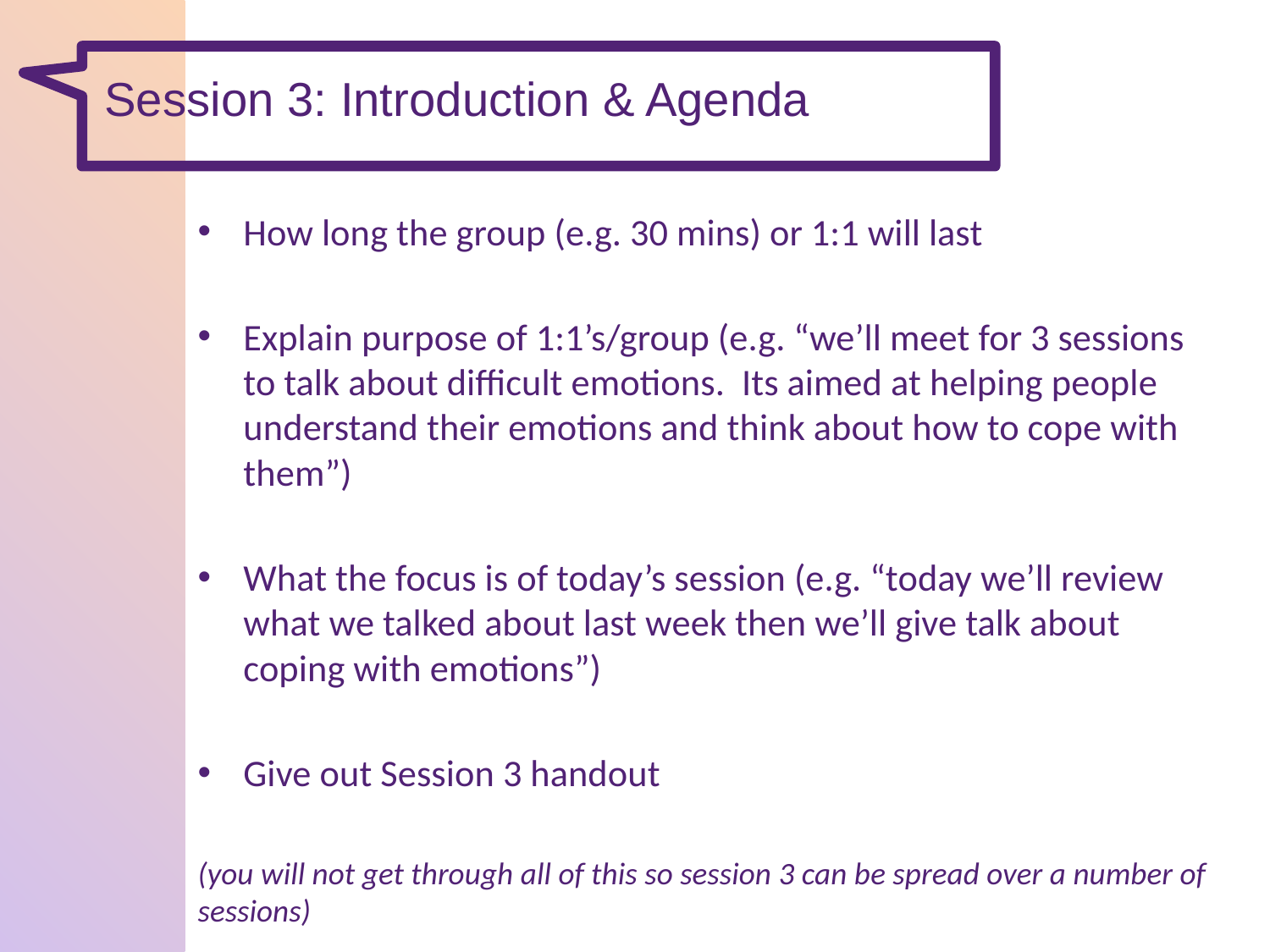

Session 3: Introduction & Agenda
How long the group (e.g. 30 mins) or 1:1 will last

Explain purpose of 1:1’s/group (e.g. “we’ll meet for 3 sessions to talk about difficult emotions.  Its aimed at helping people understand their emotions and think about how to cope with them”)

What the focus is of today’s session (e.g. “today we’ll review what we talked about last week then we’ll give talk about coping with emotions”)

Give out Session 3 handout

(you will not get through all of this so session 3 can be spread over a number of sessions)